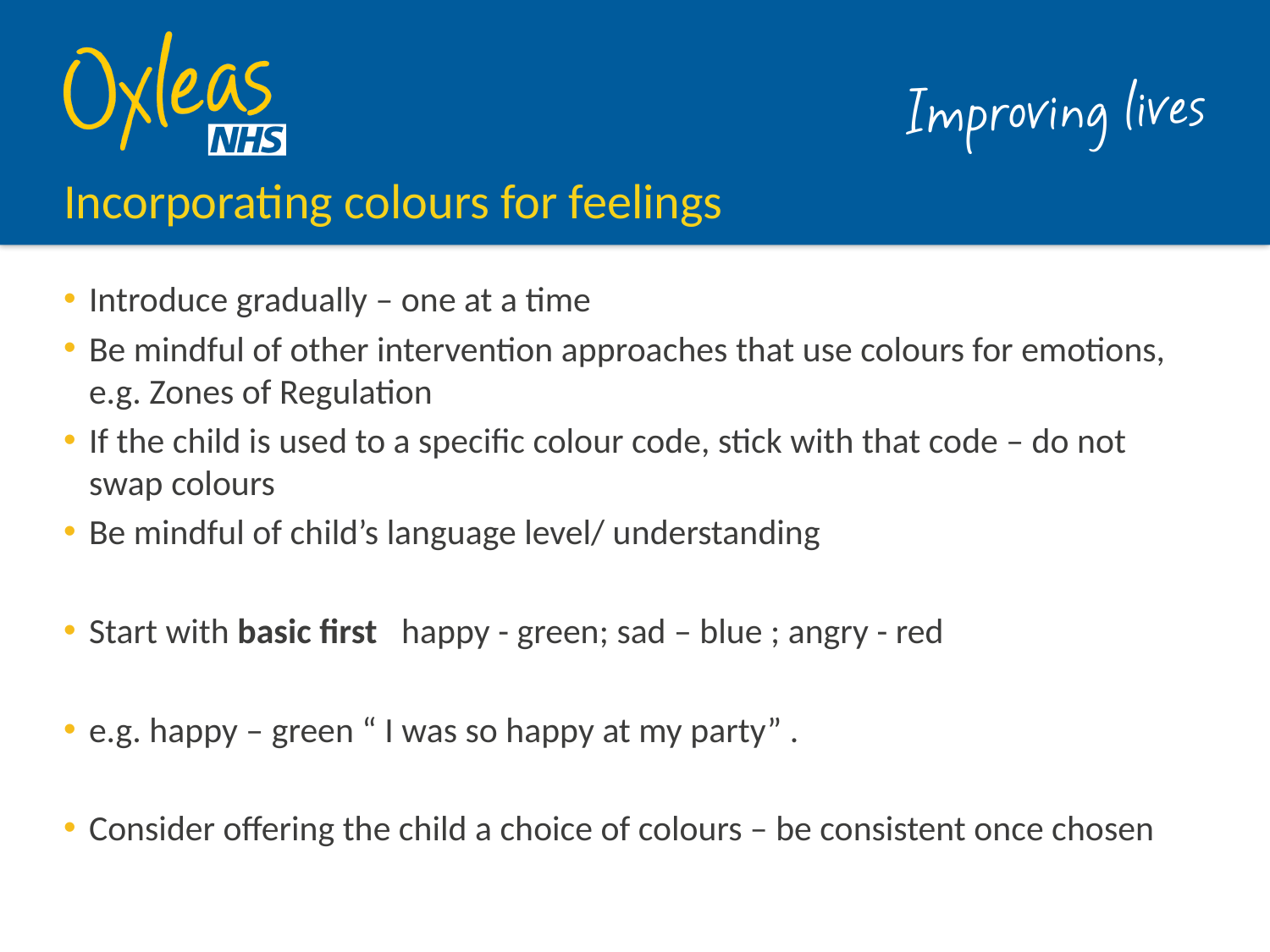

# Incorporating colours for feelings
Introduce gradually – one at a time
Be mindful of other intervention approaches that use colours for emotions, e.g. Zones of Regulation
If the child is used to a specific colour code, stick with that code – do not swap colours
Be mindful of child’s language level/ understanding

Start with basic first   happy - green; sad – blue ; angry - red

e.g. happy – green “ I was so happy at my party” .

Consider offering the child a choice of colours – be consistent once chosen